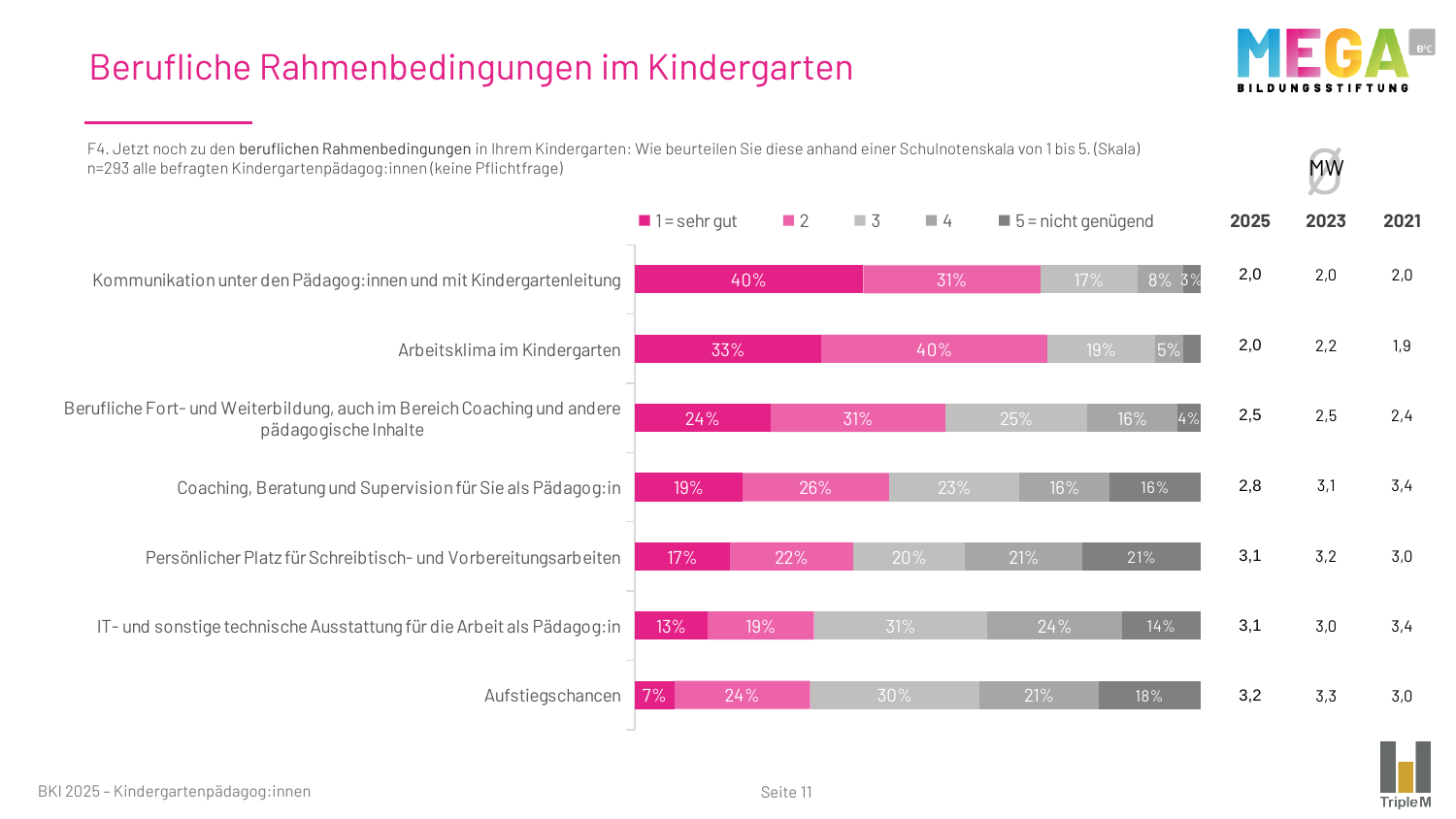

# Berufliche Rahmenbedingungen im Kindergarten
Ø
F4. Jetzt noch zu den beruflichen Rahmenbedingungen in Ihrem Kindergarten: Wie beurteilen Sie diese anhand einer Schulnotenskala von 1 bis 5. (Skala)
n=293 alle befragten Kindergartenpädagog:innen (keine Pflichtfrage)
MW
| 2025 | 2023 | 2021 |
| --- | --- | --- |
| 2,0 | 2,0 | 2,0 |
| 2,0 | 2,2 | 1,9 |
| 2,5 | 2,5 | 2,4 |
| 2,8 | 3,1 | 3,4 |
| 3,1 | 3,2 | 3,0 |
| 3,1 | 3,0 | 3,4 |
| 3,2 | 3,3 | 3,0 |

### Chart

| Category | 1 = sehr gut | 2 | 3 | 4 | 5 = nicht genügend |
|---|---|---|---|---|---|
| Kommunikation unter den Pädagog:innen und mit Kindergartenleitung | 0.4 | 0.31 | 0.17 | 0.08 | 0.03 |
| Arbeitsklima im Kindergarten | 0.33 | 0.4 | 0.19 | 0.05 | 0.03 |
| Berufliche Fort- und Weiterbildung, auch im Bereich Coaching und andere pädagogische Inhalte | 0.24 | 0.31 | 0.25 | 0.16 | 0.04 |
| Coaching, Beratung und Supervision für Sie als Pädagog:in | 0.19 | 0.26 | 0.23 | 0.16 | 0.16 |
| Persönlicher Platz für Schreibtisch- und Vorbereitungsarbeiten | 0.17 | 0.22 | 0.2 | 0.21 | 0.21 |
| IT- und sonstige technische Ausstattung für die Arbeit als Pädagog:in | 0.13 | 0.19 | 0.31 | 0.24 | 0.14 |
| Aufstiegschancen | 0.07 | 0.24 | 0.3 | 0.21 | 0.18 |